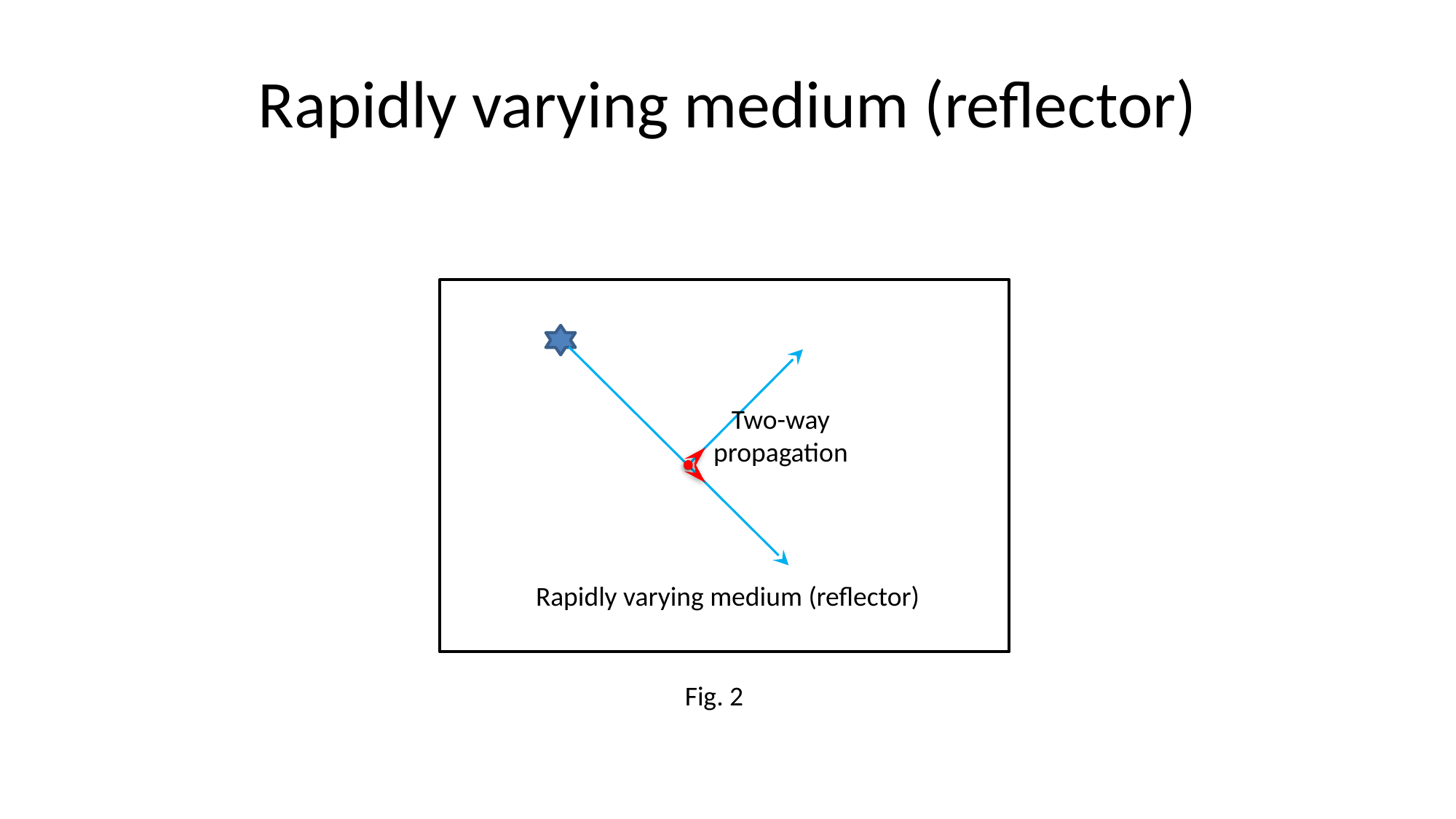

# Rapidly varying medium (reflector)

Two-way
propagation
Rapidly varying medium (reflector)
Fig. 2